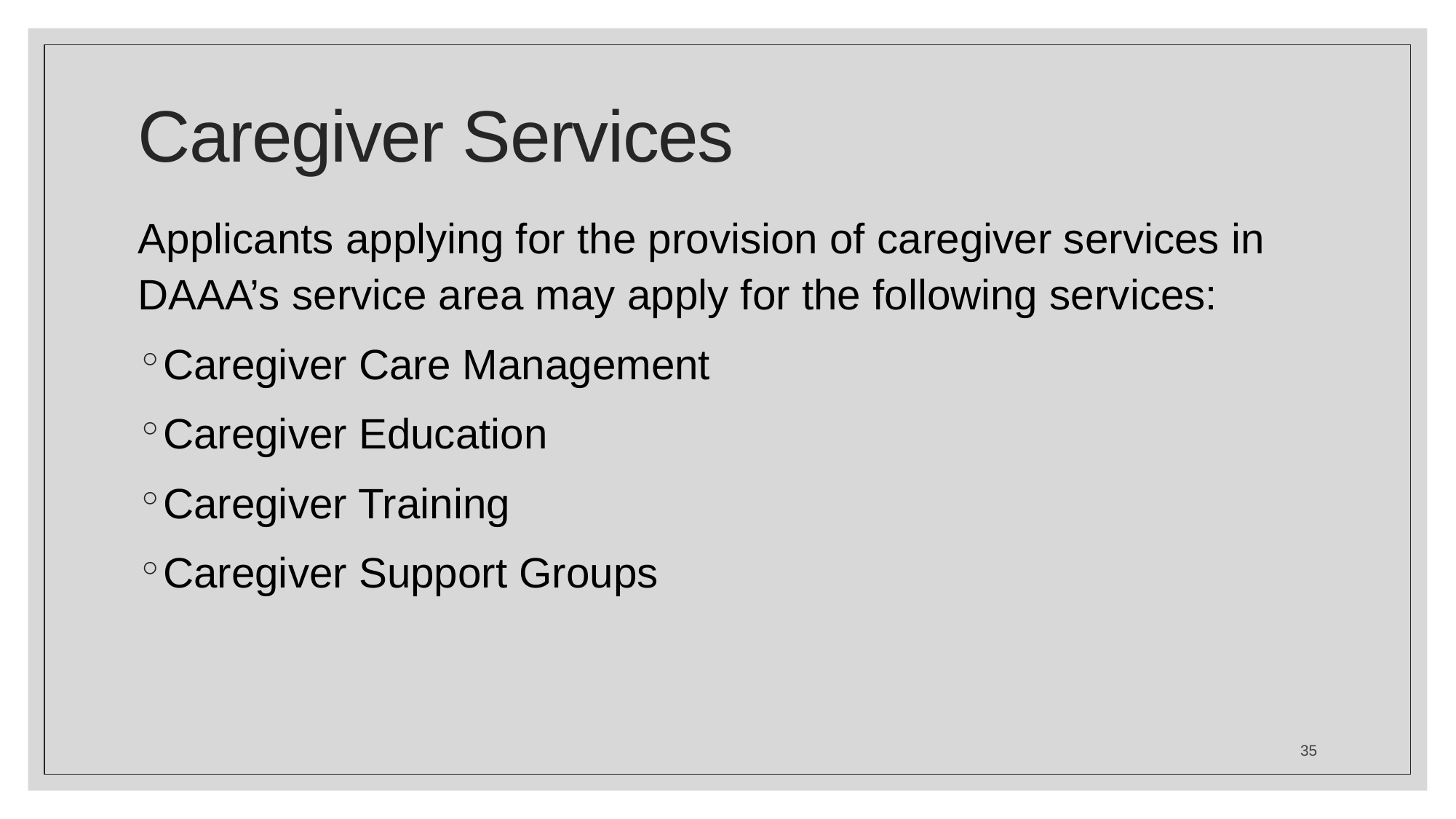

# Caregiver Services
Applicants applying for the provision of caregiver services in DAAA’s service area may apply for the following services:
Caregiver Care Management
Caregiver Education
Caregiver Training
Caregiver Support Groups

35